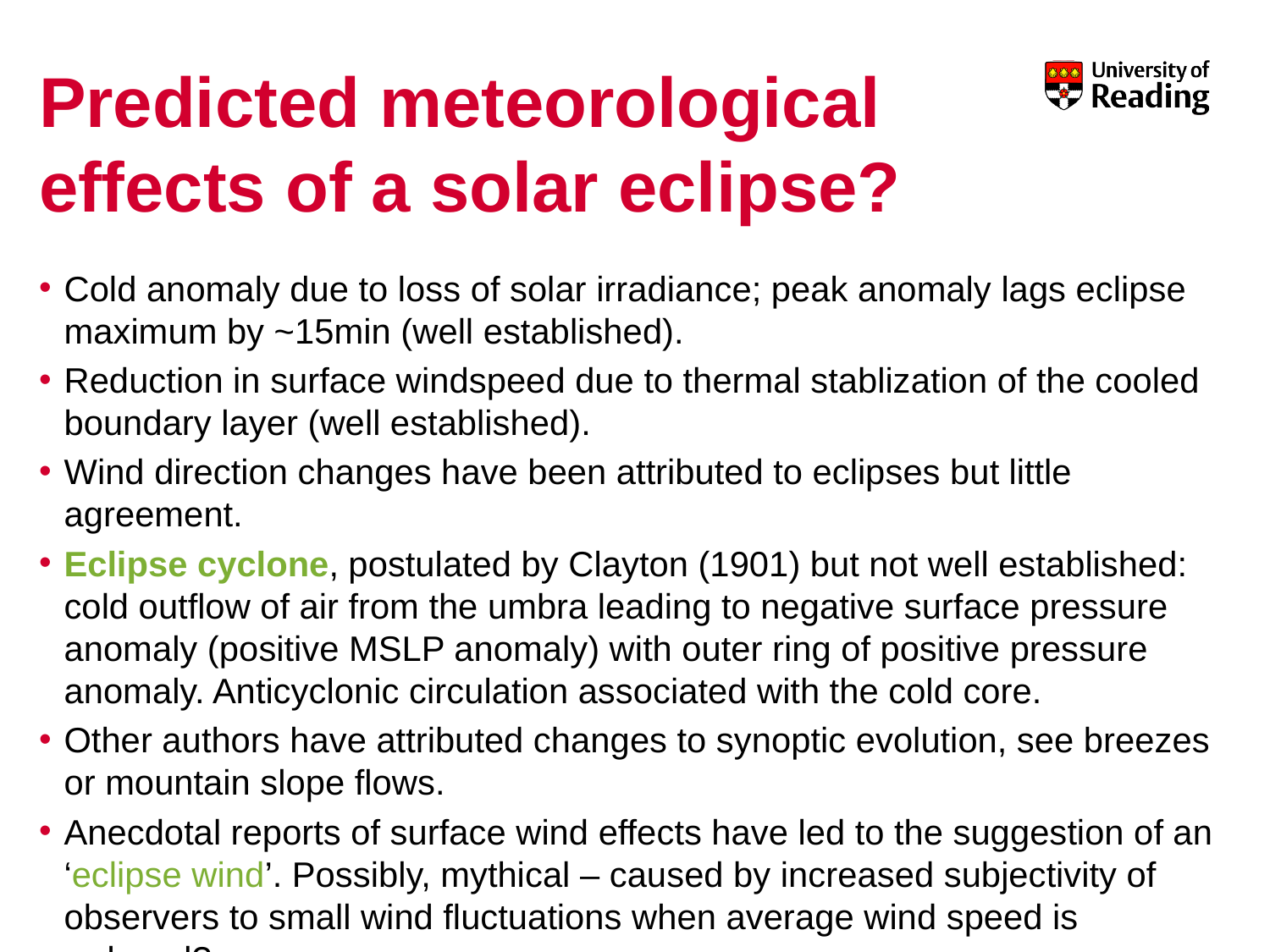

# Predicted meteorological effects of a solar eclipse?
Cold anomaly due to loss of solar irradiance; peak anomaly lags eclipse maximum by ~15min (well established).
Reduction in surface windspeed due to thermal stablization of the cooled boundary layer (well established).
Wind direction changes have been attributed to eclipses but little agreement.
Eclipse cyclone, postulated by Clayton (1901) but not well established: cold outflow of air from the umbra leading to negative surface pressure anomaly (positive MSLP anomaly) with outer ring of positive pressure anomaly. Anticyclonic circulation associated with the cold core.
Other authors have attributed changes to synoptic evolution, see breezes or mountain slope flows.
Anecdotal reports of surface wind effects have led to the suggestion of an ‘eclipse wind’. Possibly, mythical – caused by increased subjectivity of observers to small wind fluctuations when average wind speed is reduced?